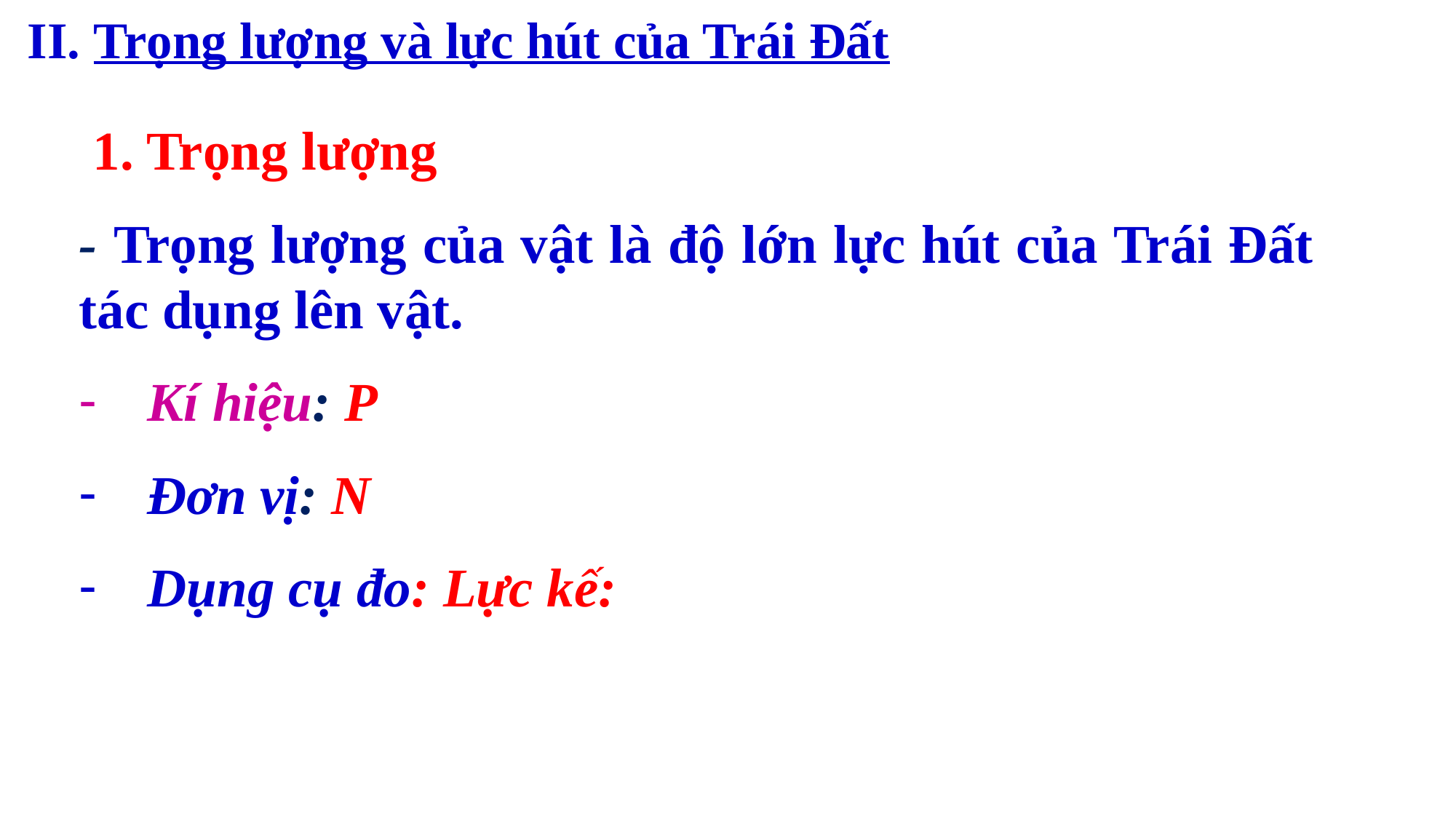

II. Trọng lượng và lực hút của Trái Đất
 1. Trọng lượng
- Trọng lượng của vật là độ lớn lực hút của Trái Đất tác dụng lên vật.
Kí hiệu: P
Đơn vị: N
Dụng cụ đo: Lực kế: